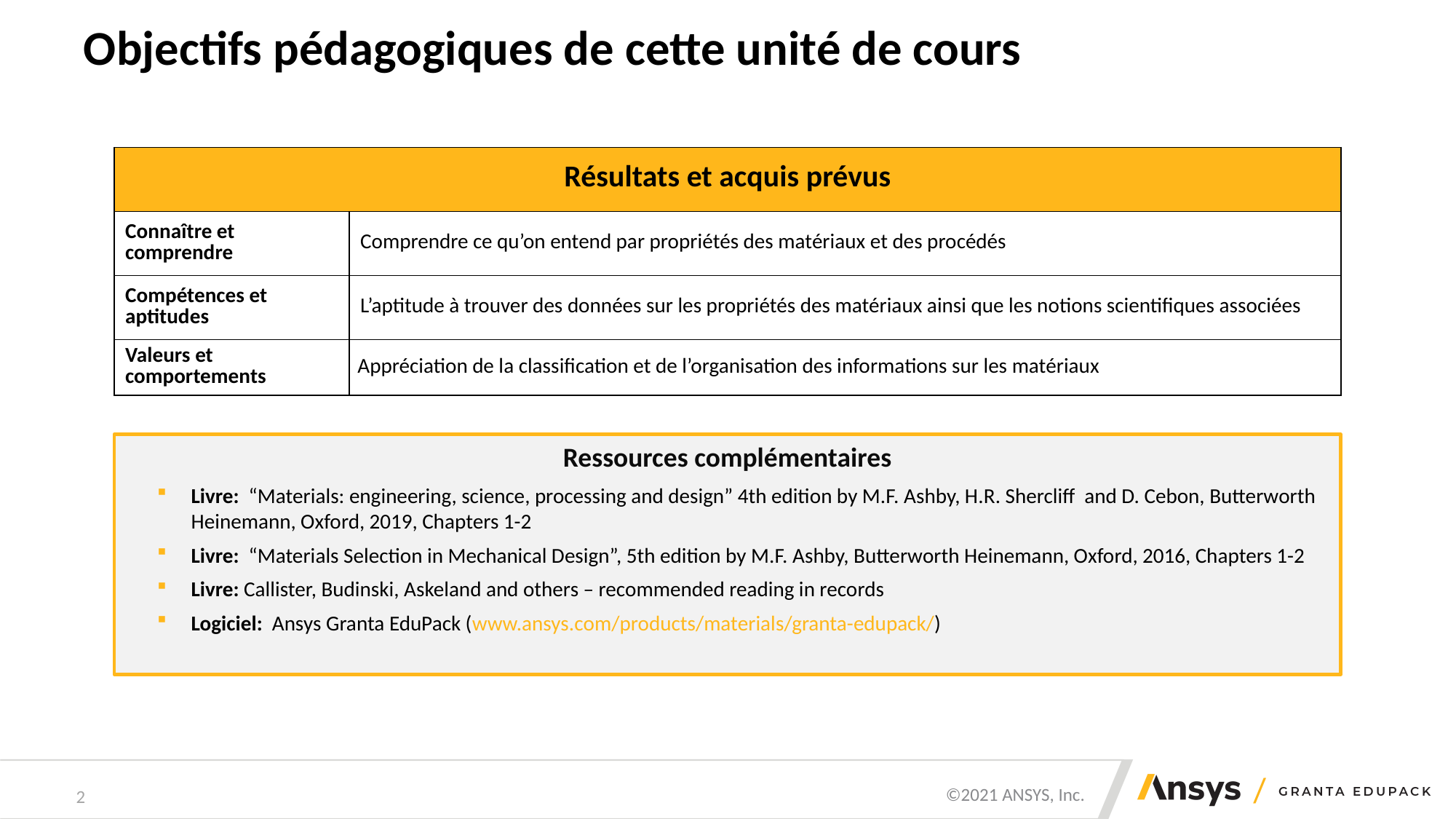

# Objectifs pédagogiques de cette unité de cours
| Résultats et acquis prévus |  |
| --- | --- |
| Connaître et comprendre | Comprendre ce qu’on entend par propriétés des matériaux et des procédés |
| Compétences et aptitudes | L’aptitude à trouver des données sur les propriétés des matériaux ainsi que les notions scientifiques associées |
| Valeurs et comportements | Appréciation de la classification et de l’organisation des informations sur les matériaux |
Ressources complémentaires
Livre:  “Materials: engineering, science, processing and design” 4th edition by M.F. Ashby, H.R. Shercliff  and D. Cebon, Butterworth Heinemann, Oxford, 2019, Chapters 1-2
Livre:  “Materials Selection in Mechanical Design”, 5th edition by M.F. Ashby, Butterworth Heinemann, Oxford, 2016, Chapters 1-2
Livre: Callister, Budinski, Askeland and others – recommended reading in records
Logiciel:  Ansys Granta EduPack (www.ansys.com/products/materials/granta-edupack/)

2